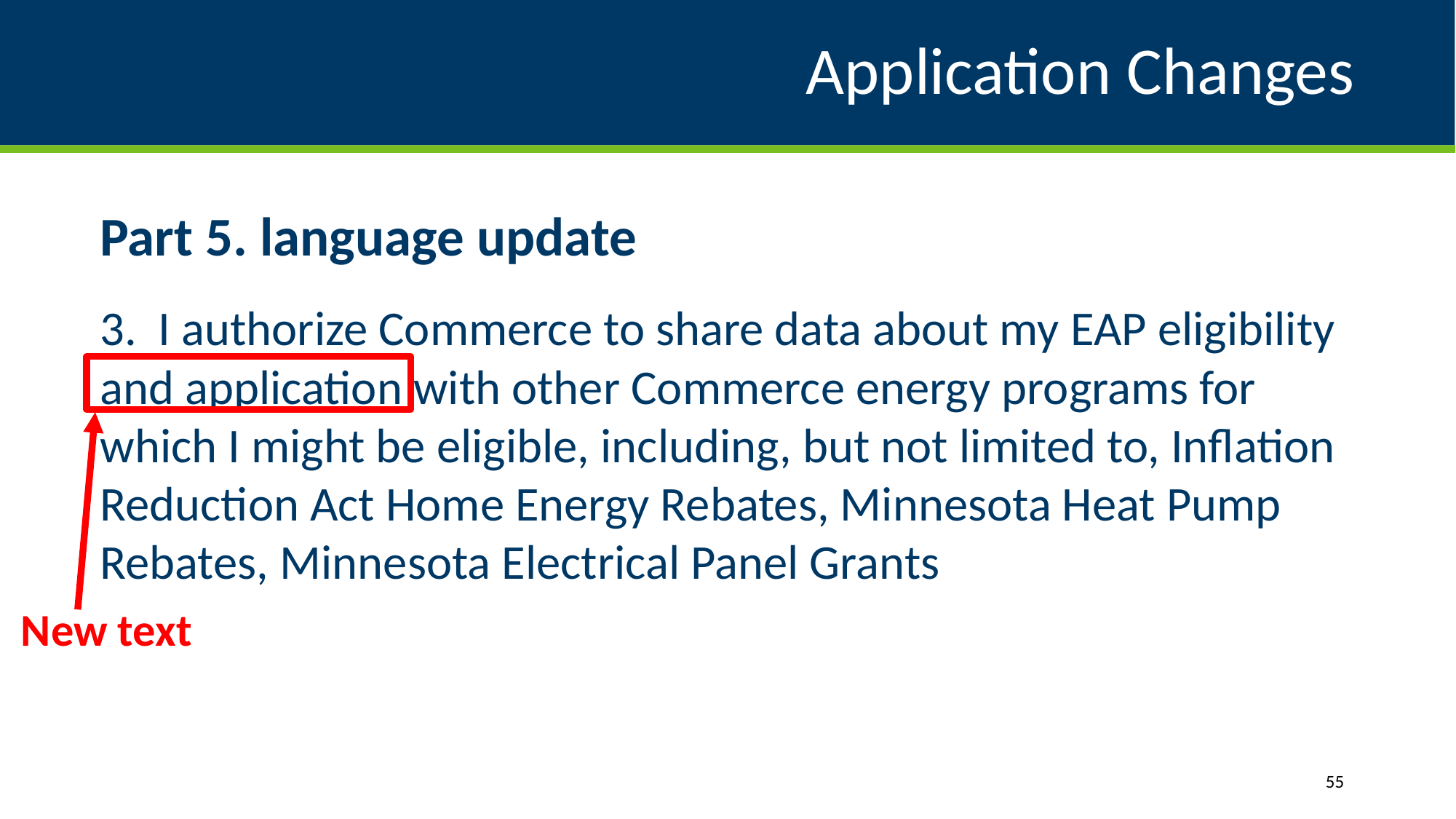

# Application Changes
Part 5. language update
3.  I authorize Commerce to share data about my EAP eligibility and application with other Commerce energy programs for which I might be eligible, including, but not limited to, Inflation Reduction Act Home Energy Rebates, Minnesota Heat Pump Rebates, Minnesota Electrical Panel Grants

New text
55